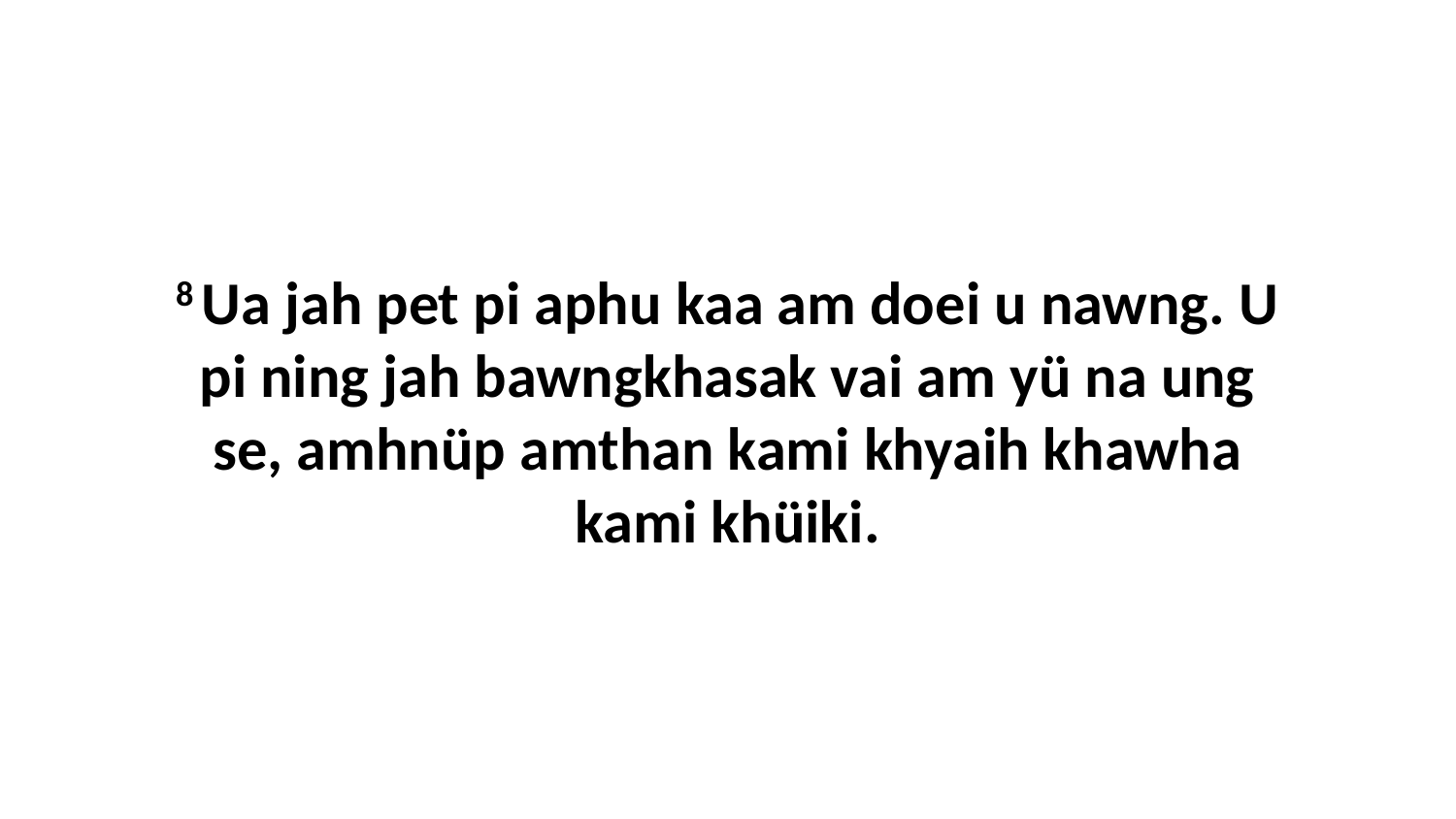

8 Ua jah pet pi aphu kaa am doei u nawng. U pi ning jah bawngkhasak vai am yü na ung se, amhnüp amthan kami khyaih khawha kami khüiki.